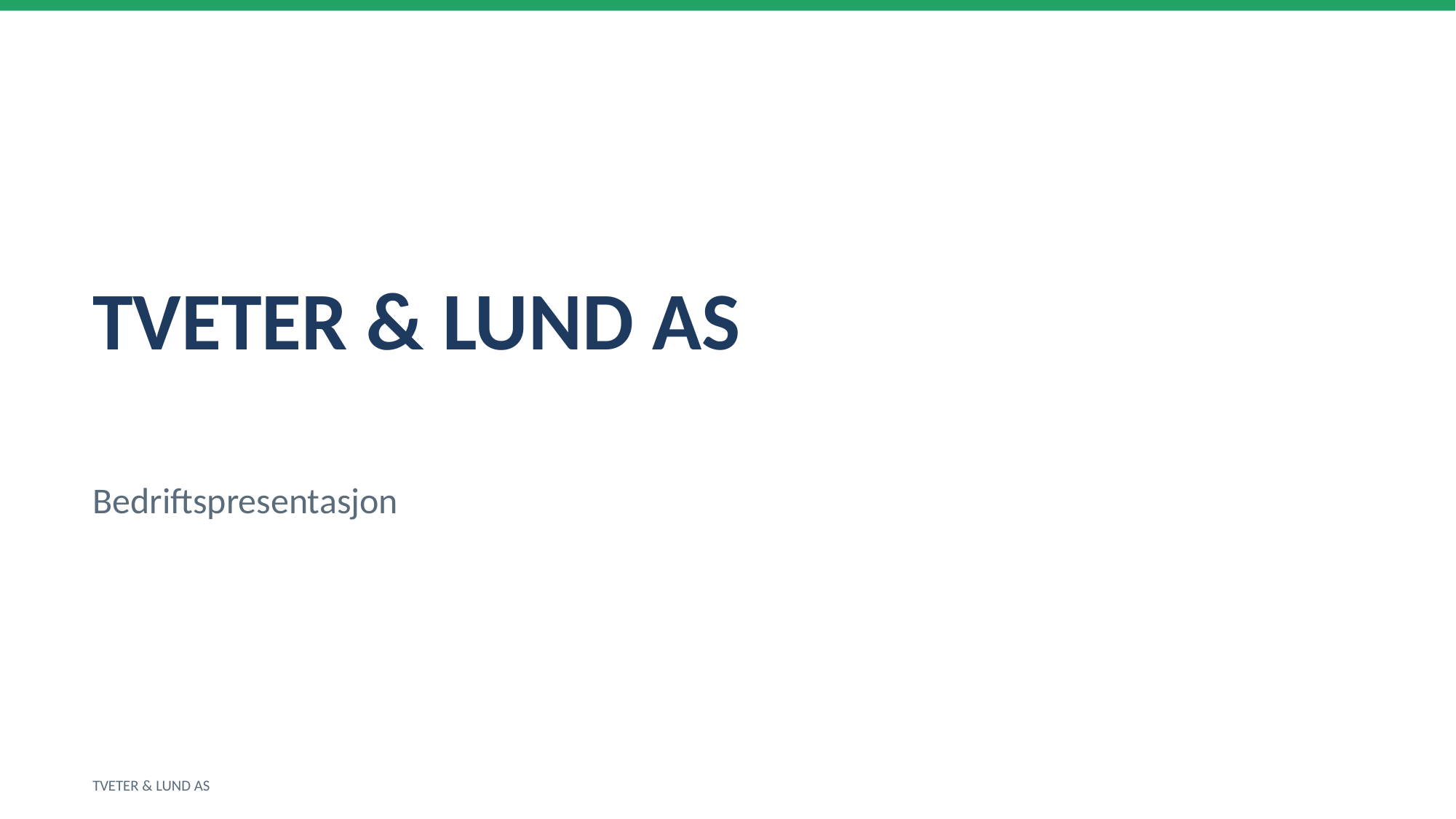

TVETER & LUND AS
Bedriftspresentasjon
TVETER & LUND AS